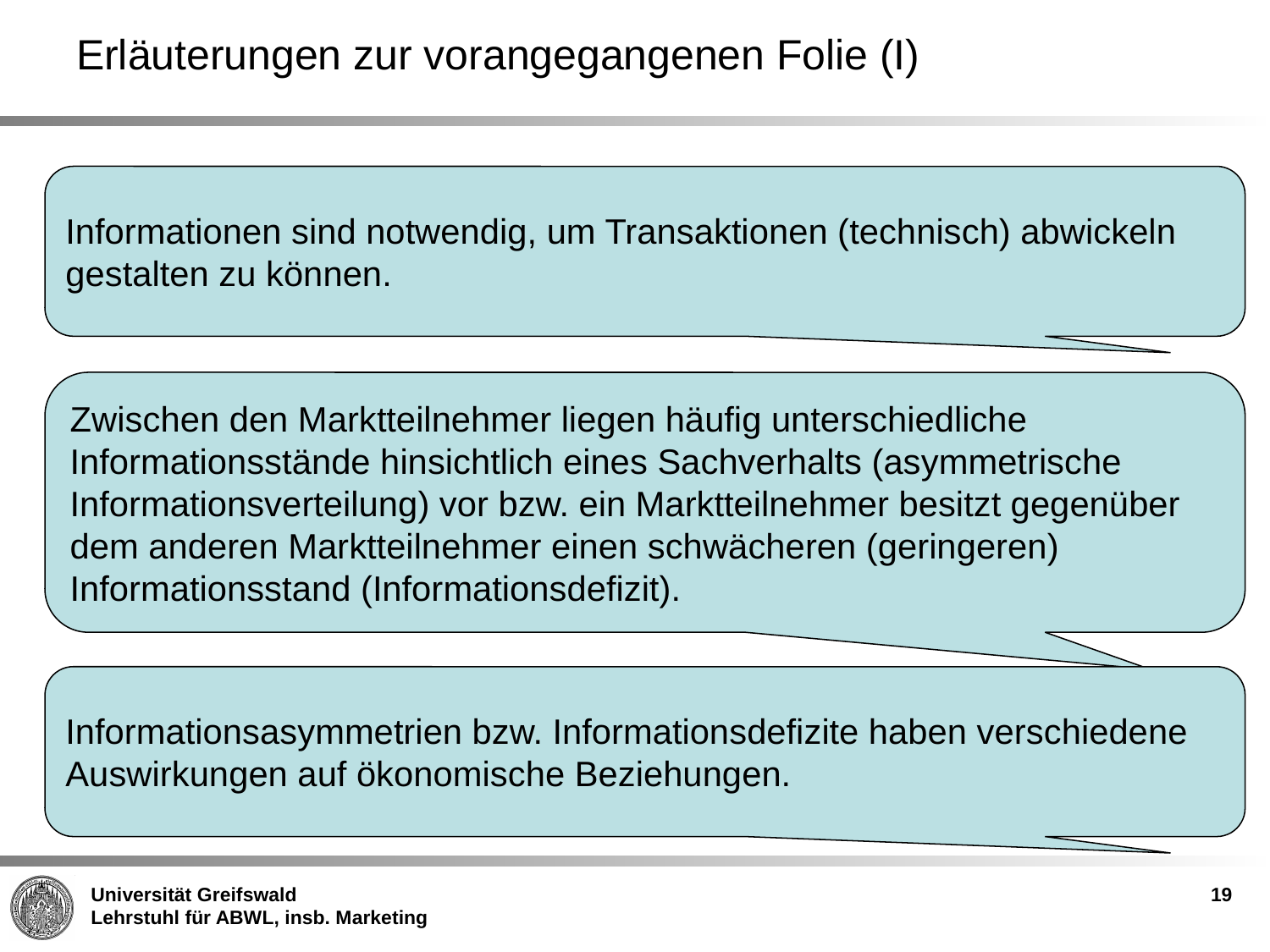

# Erläuterungen zur vorangegangenen Folie (I)
Informationen sind notwendig, um Transaktionen (technisch) abwickeln gestalten zu können.
Zwischen den Marktteilnehmer liegen häufig unterschiedliche Informationsstände hinsichtlich eines Sachverhalts (asymmetrische Informationsverteilung) vor bzw. ein Marktteilnehmer besitzt gegenüber dem anderen Marktteilnehmer einen schwächeren (geringeren) Informationsstand (Informationsdefizit).
Informationsasymmetrien bzw. Informationsdefizite haben verschiedene Auswirkungen auf ökonomische Beziehungen.
19